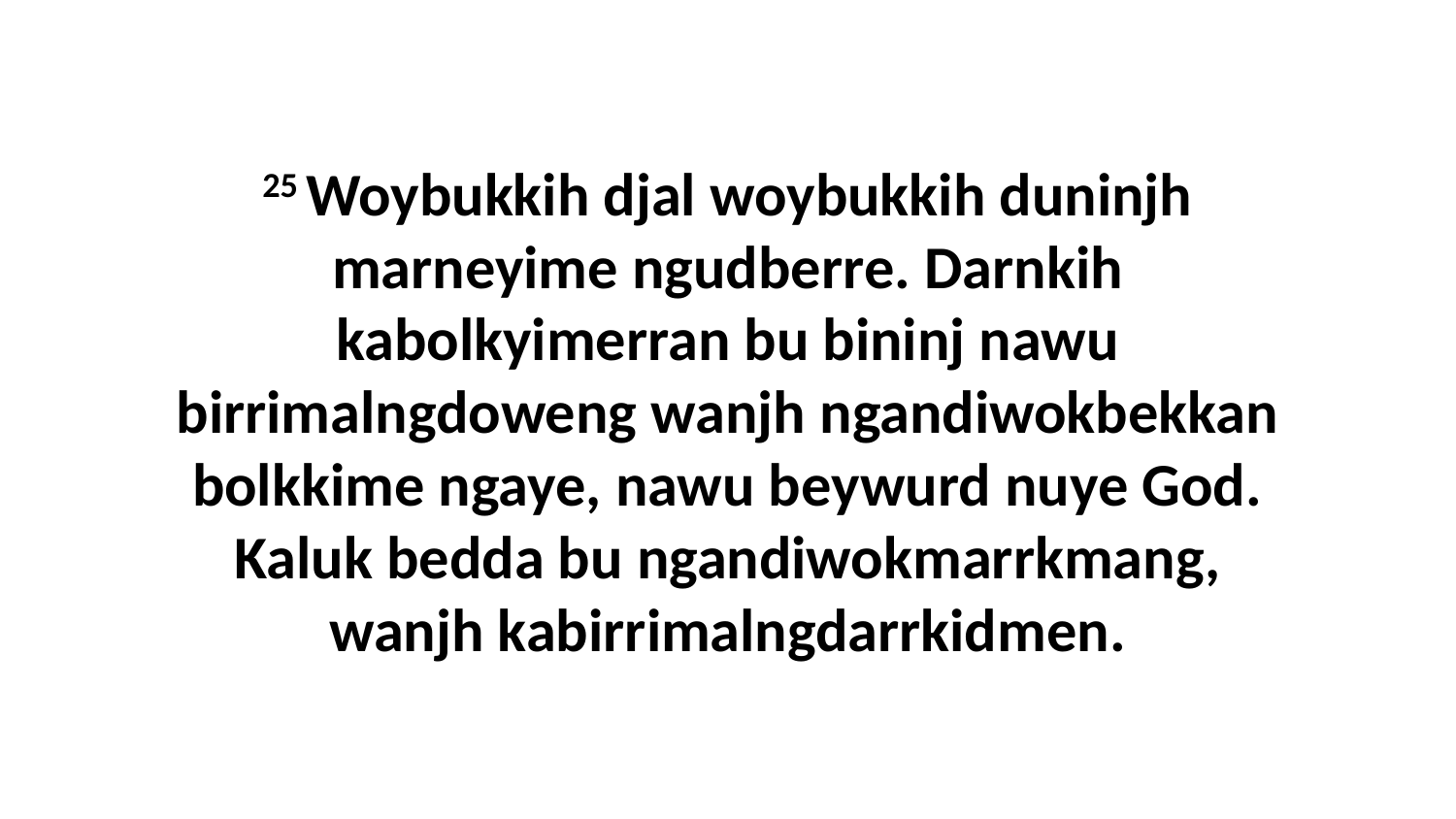

25 Woybukkih djal woybukkih duninjh marneyime ngudberre. Darnkih kabolkyimerran bu bininj nawu birrimalngdoweng wanjh ngandiwokbekkan bolkkime ngaye, nawu beywurd nuye God. Kaluk bedda bu ngandiwokmarrkmang, wanjh kabirrimalngdarrkidmen.